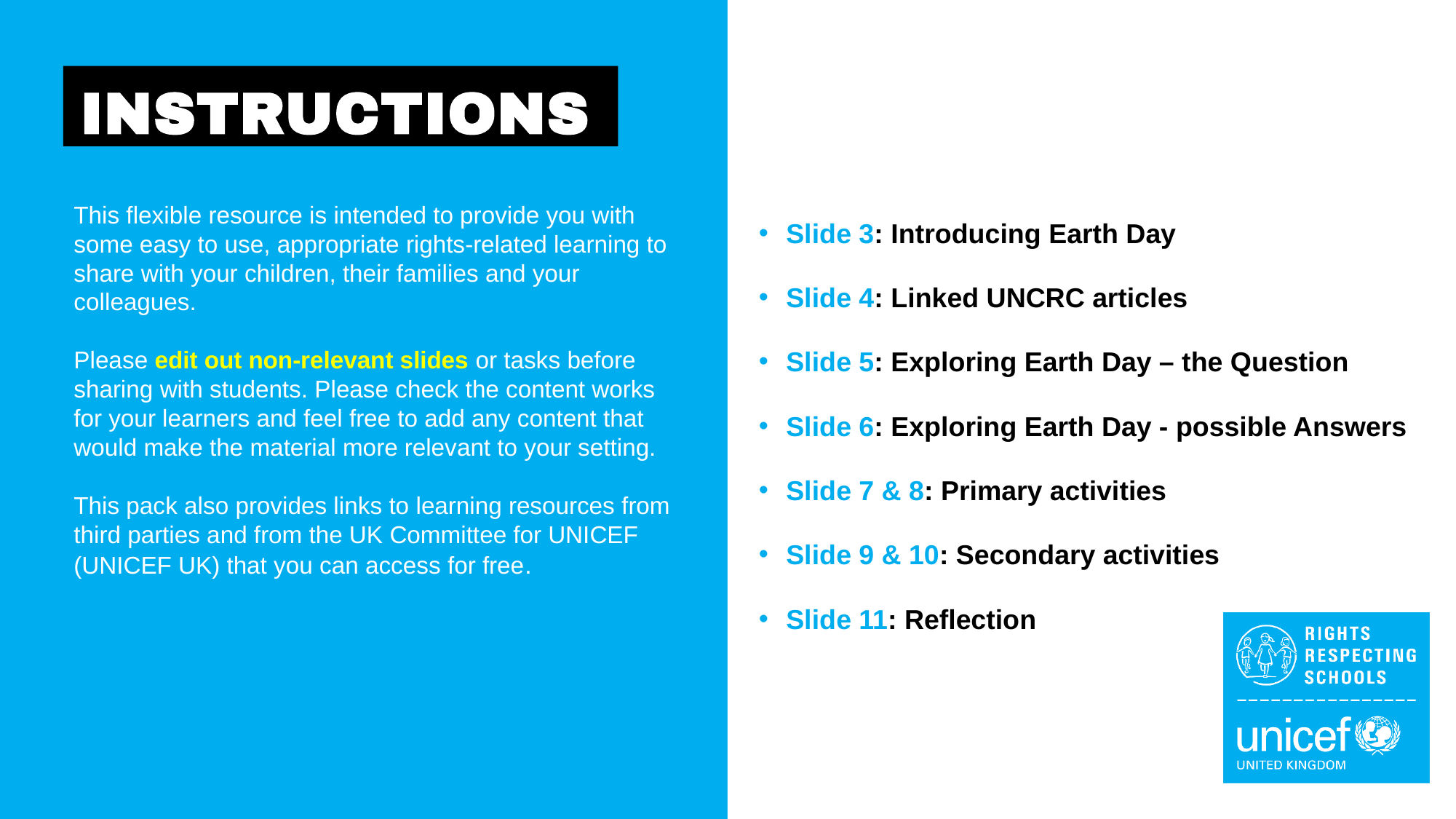

INSTRUCTIONS
Slide 3: Introducing Earth Day
Slide 4: Linked UNCRC articles
Slide 5: Exploring Earth Day – the Question
Slide 6: Exploring Earth Day - possible Answers
Slide 7 & 8: Primary activities
Slide 9 & 10: Secondary activities
Slide 11: Reflection